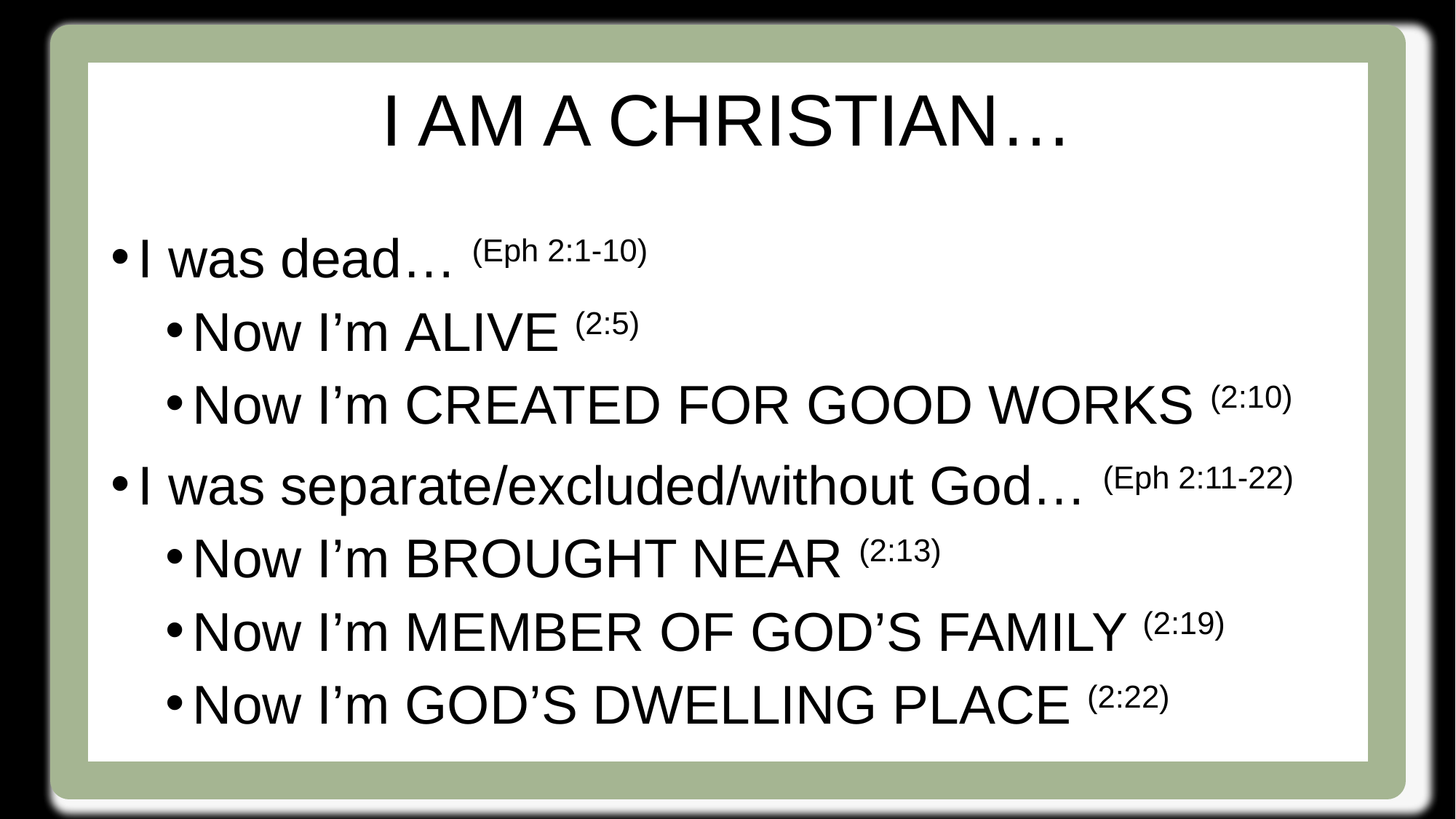

# I am a Christian…
I was dead… (Eph 2:1-10)
Now I’m ALIVE (2:5)
Now I’m CREATED FOR GOOD WORKS (2:10)
I was separate/excluded/without God… (Eph 2:11-22)
Now I’m BROUGHT NEAR (2:13)
Now I’m MEMBER OF GOD’S FAMILY (2:19)
Now I’m GOD’S DWELLING PLACE (2:22)